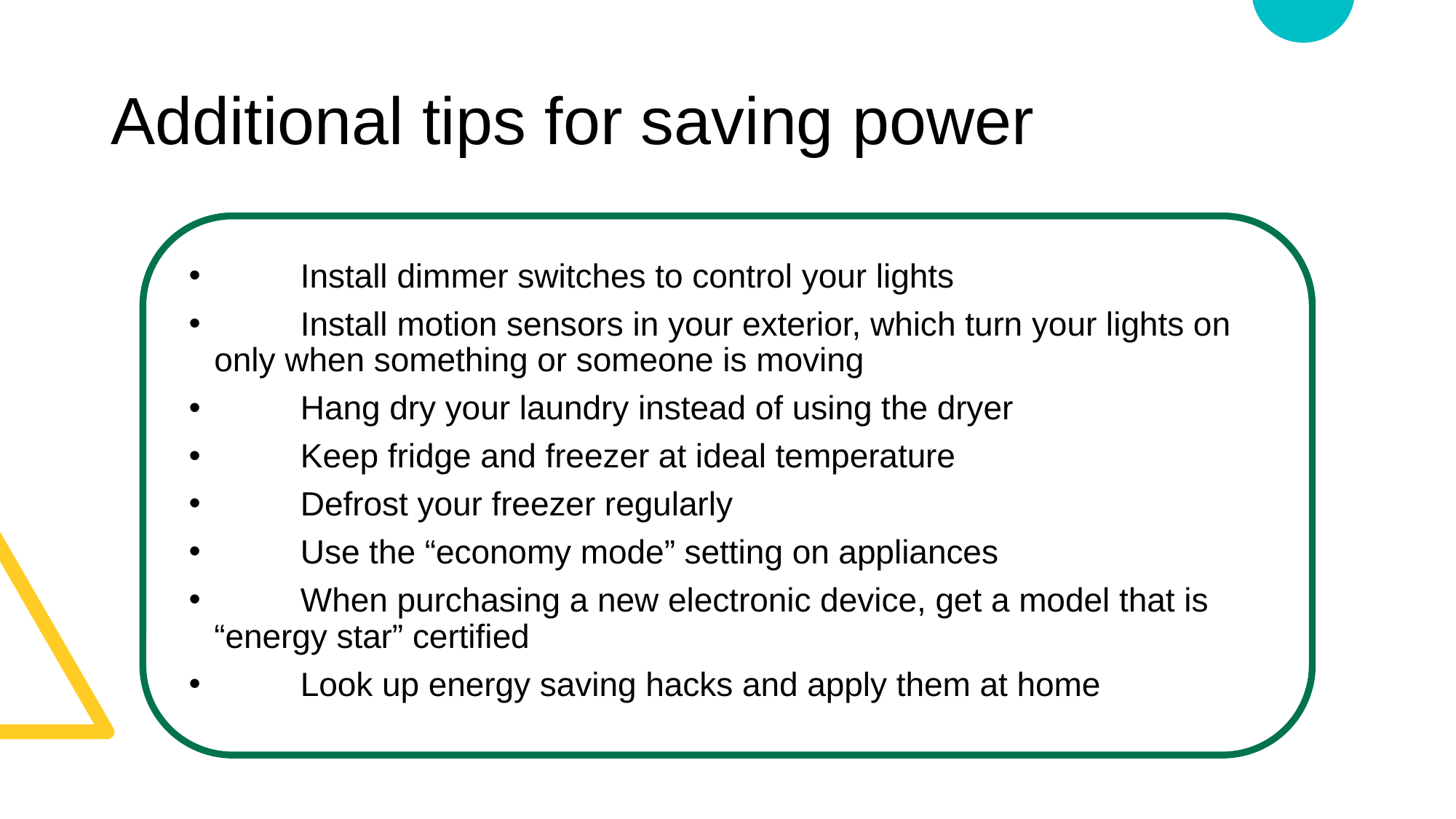

# Additional tips for saving power
	Install dimmer switches to control your lights
	Install motion sensors in your exterior, which turn your lights on only when something or someone is moving
	Hang dry your laundry instead of using the dryer
	Keep fridge and freezer at ideal temperature
	Defrost your freezer regularly
	Use the “economy mode” setting on appliances
	When purchasing a new electronic device, get a model that is “energy star” certified
	Look up energy saving hacks and apply them at home